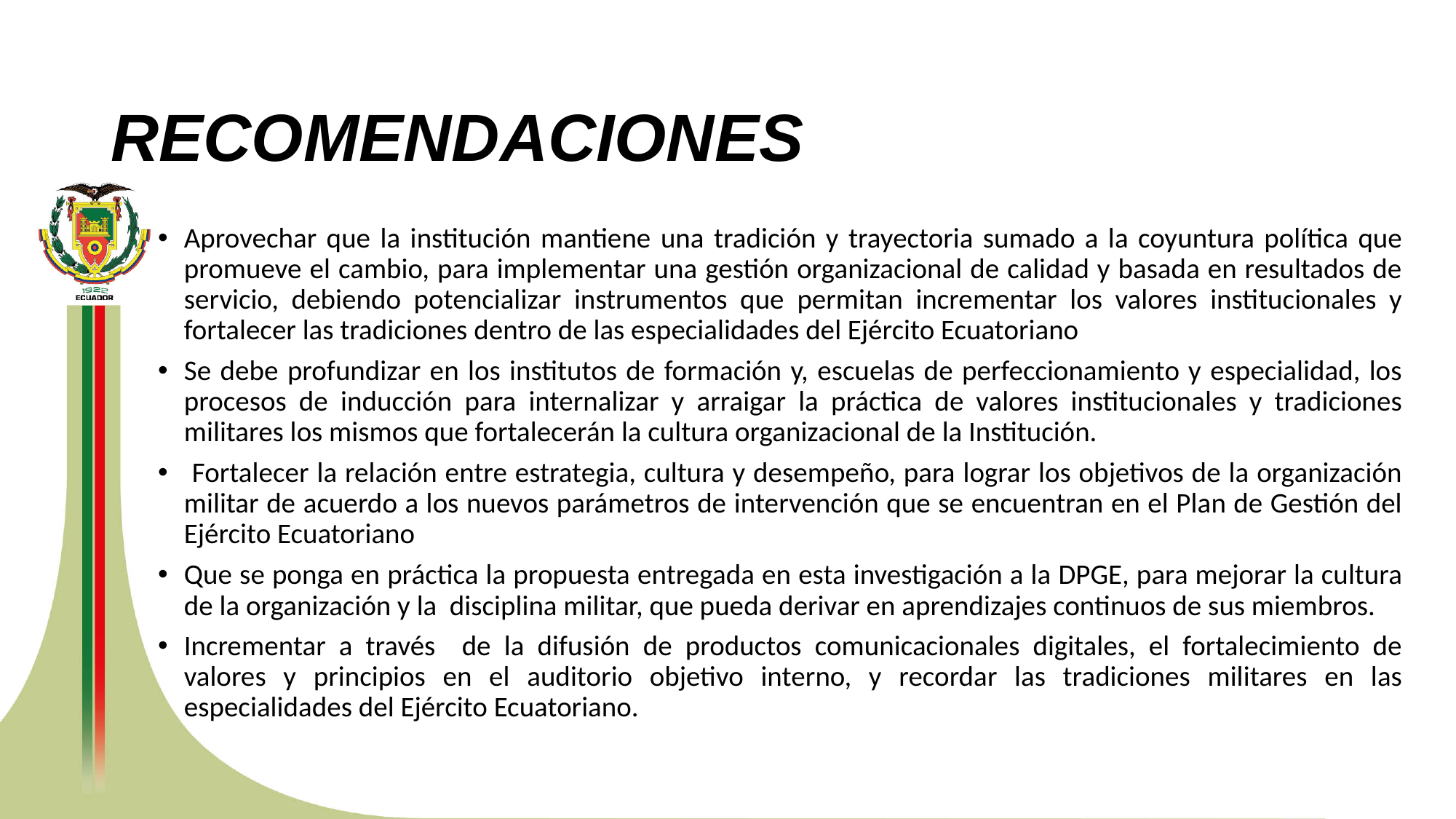

# RECOMENDACIONES
Aprovechar que la institución mantiene una tradición y trayectoria sumado a la coyuntura política que promueve el cambio, para implementar una gestión organizacional de calidad y basada en resultados de servicio, debiendo potencializar instrumentos que permitan incrementar los valores institucionales y fortalecer las tradiciones dentro de las especialidades del Ejército Ecuatoriano
Se debe profundizar en los institutos de formación y, escuelas de perfeccionamiento y especialidad, los procesos de inducción para internalizar y arraigar la práctica de valores institucionales y tradiciones militares los mismos que fortalecerán la cultura organizacional de la Institución.
 Fortalecer la relación entre estrategia, cultura y desempeño, para lograr los objetivos de la organización militar de acuerdo a los nuevos parámetros de intervención que se encuentran en el Plan de Gestión del Ejército Ecuatoriano
Que se ponga en práctica la propuesta entregada en esta investigación a la DPGE, para mejorar la cultura de la organización y la  disciplina militar, que pueda derivar en aprendizajes continuos de sus miembros.
Incrementar a través  de la difusión de productos comunicacionales digitales, el fortalecimiento de valores y principios en el auditorio objetivo interno, y recordar las tradiciones militares en las especialidades del Ejército Ecuatoriano.